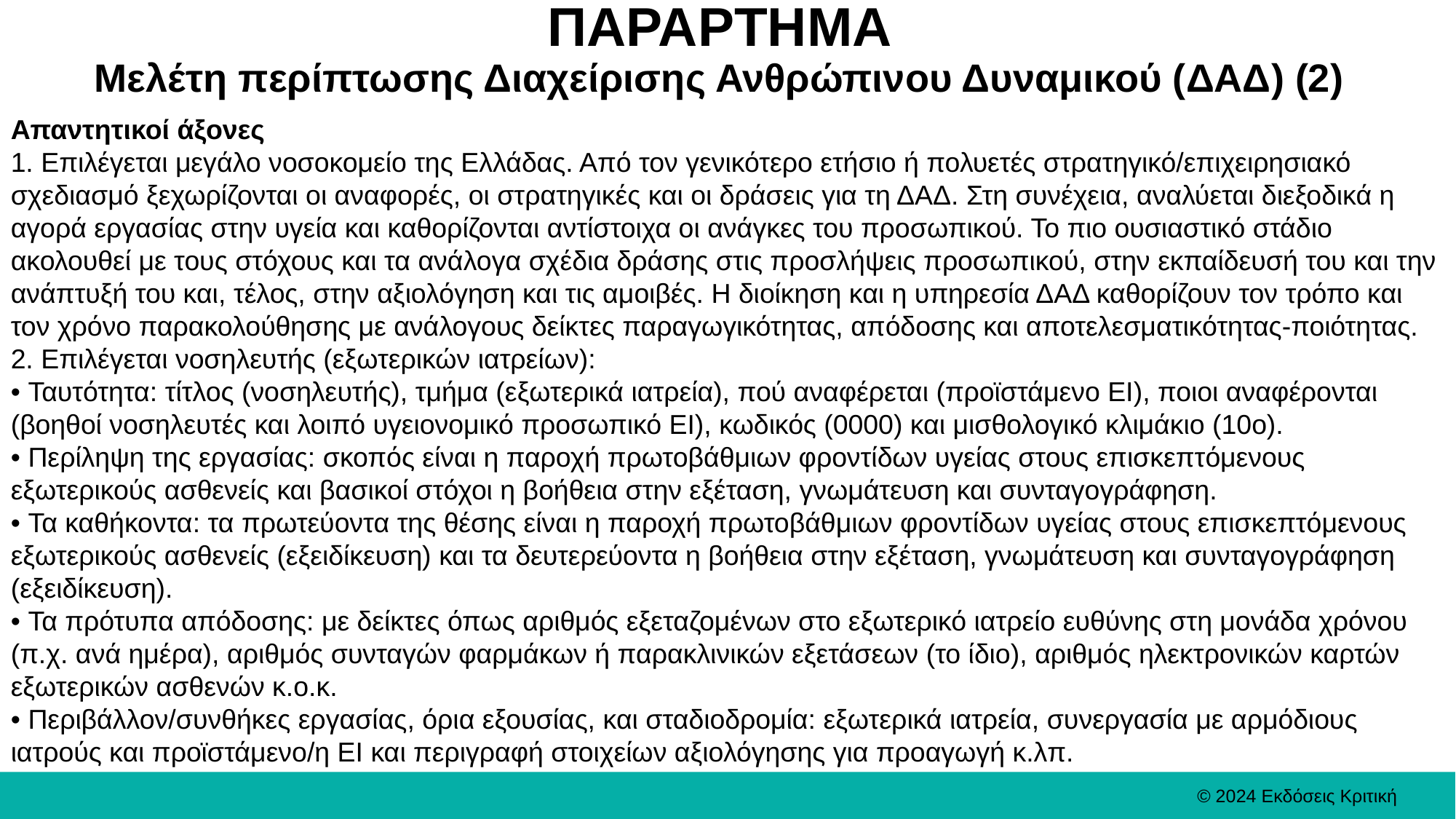

# ΠΑΡΑΡΤΗΜΑ Μελέτη περίπτωσης Διαχείρισης Ανθρώπινου Δυναμικού (ΔΑΔ) (2)
Απαντητικοί άξονες
1. Επιλέγεται μεγάλο νοσοκομείο της Ελλάδας. Από τον γενικότερο ετήσιο ή πολυετές στρατηγικό/επιχειρησιακό σχεδιασμό ξεχωρίζονται οι αναφορές, οι στρατηγικές και οι δράσεις για τη ΔΑΔ. Στη συνέχεια, αναλύεται διεξοδικά η αγορά εργασίας στην υγεία και καθορίζονται αντίστοιχα οι ανάγκες του προσωπικού. Το πιο ουσιαστικό στάδιο ακολουθεί με τους στόχους και τα ανάλογα σχέδια δράσης στις προσλήψεις προσωπικού, στην εκπαίδευσή του και την ανάπτυξή του και, τέλος, στην αξιολόγηση και τις αμοιβές. Η διοίκηση και η υπηρεσία ΔΑΔ καθορίζουν τον τρόπο και τον χρόνο παρακολούθησης με ανάλογους δείκτες παραγωγικότητας, απόδοσης και αποτελεσματικότητας-ποιότητας.
2. Επιλέγεται νοσηλευτής (εξωτερικών ιατρείων):
• Ταυτότητα: τίτλος (νοσηλευτής), τμήμα (εξωτερικά ιατρεία), πού αναφέρεται (προϊστάμενο ΕΙ), ποιοι αναφέρονται (βοηθοί νοσηλευτές και λοιπό υγειονομικό προσωπικό ΕΙ), κωδικός (0000) και μισθολογικό κλιμάκιο (10ο).
• Περίληψη της εργασίας: σκοπός είναι η παροχή πρωτοβάθμιων φροντίδων υγείας στους επισκεπτόμενους εξωτερικούς ασθενείς και βασικοί στόχοι η βοήθεια στην εξέταση, γνωμάτευση και συνταγογράφηση.
• Τα καθήκοντα: τα πρωτεύοντα της θέσης είναι η παροχή πρωτοβάθμιων φροντίδων υγείας στους επισκεπτόμενους εξωτερικούς ασθενείς (εξειδίκευση) και τα δευτερεύοντα η βοήθεια στην εξέταση, γνωμάτευση και συνταγογράφηση (εξειδίκευση).
• Τα πρότυπα απόδοσης: με δείκτες όπως αριθμός εξεταζομένων στο εξωτερικό ιατρείο ευθύνης στη μονάδα χρόνου (π.χ. ανά ημέρα), αριθμός συνταγών φαρμάκων ή παρακλινικών εξετάσεων (το ίδιο), αριθμός ηλεκτρονικών καρτών εξωτερικών ασθενών κ.ο.κ.
• Περιβάλλον/συνθήκες εργασίας, όρια εξουσίας, και σταδιοδρομία: εξωτερικά ιατρεία, συνεργασία με αρμόδιους ιατρούς και προϊστάμενο/η ΕΙ και περιγραφή στοιχείων αξιολόγησης για προαγωγή κ.λπ.

© 2024 Εκδόσεις Κριτική